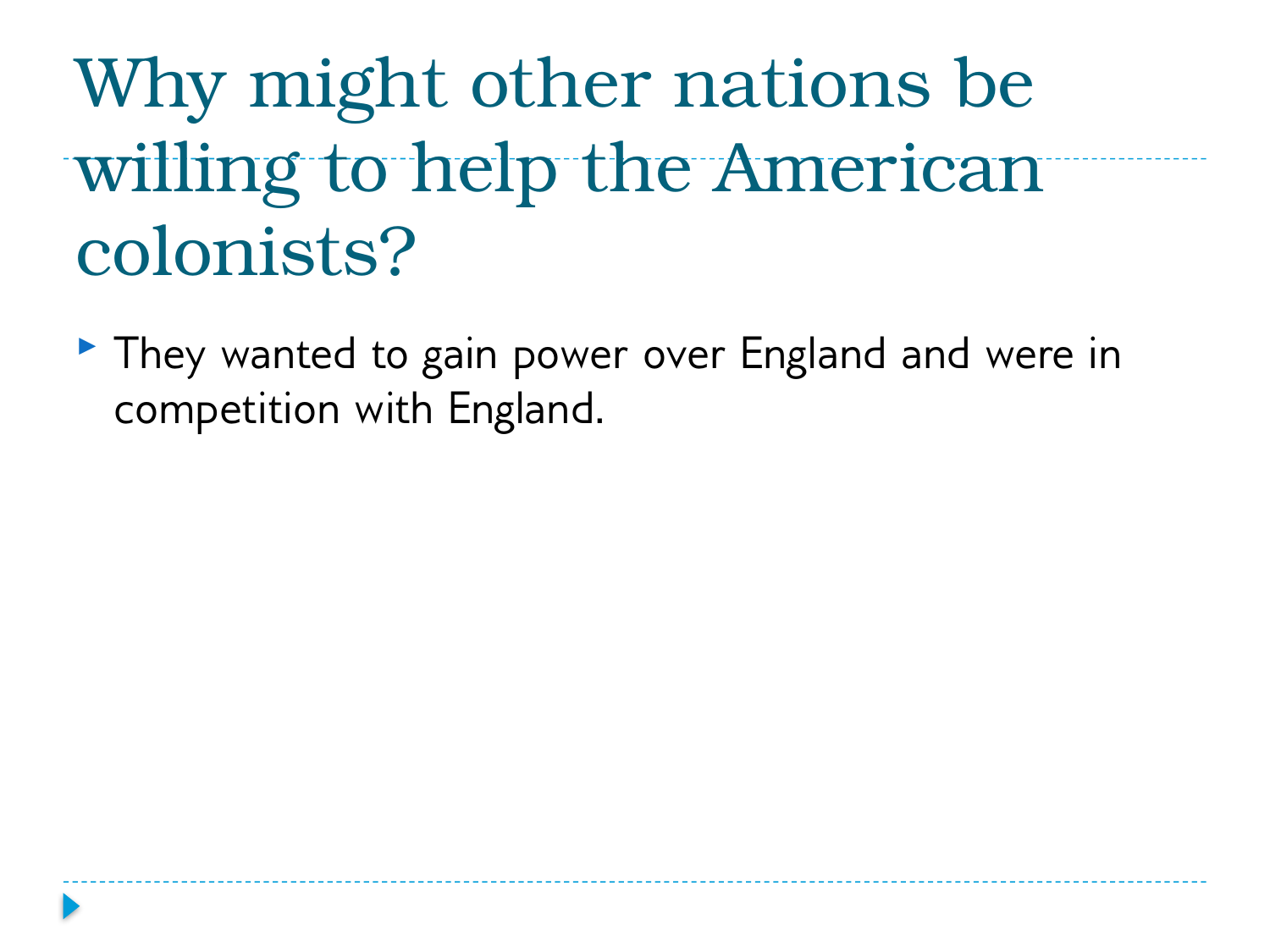

# Why might other nations be willing to help the American colonists?
They wanted to gain power over England and were in competition with England.